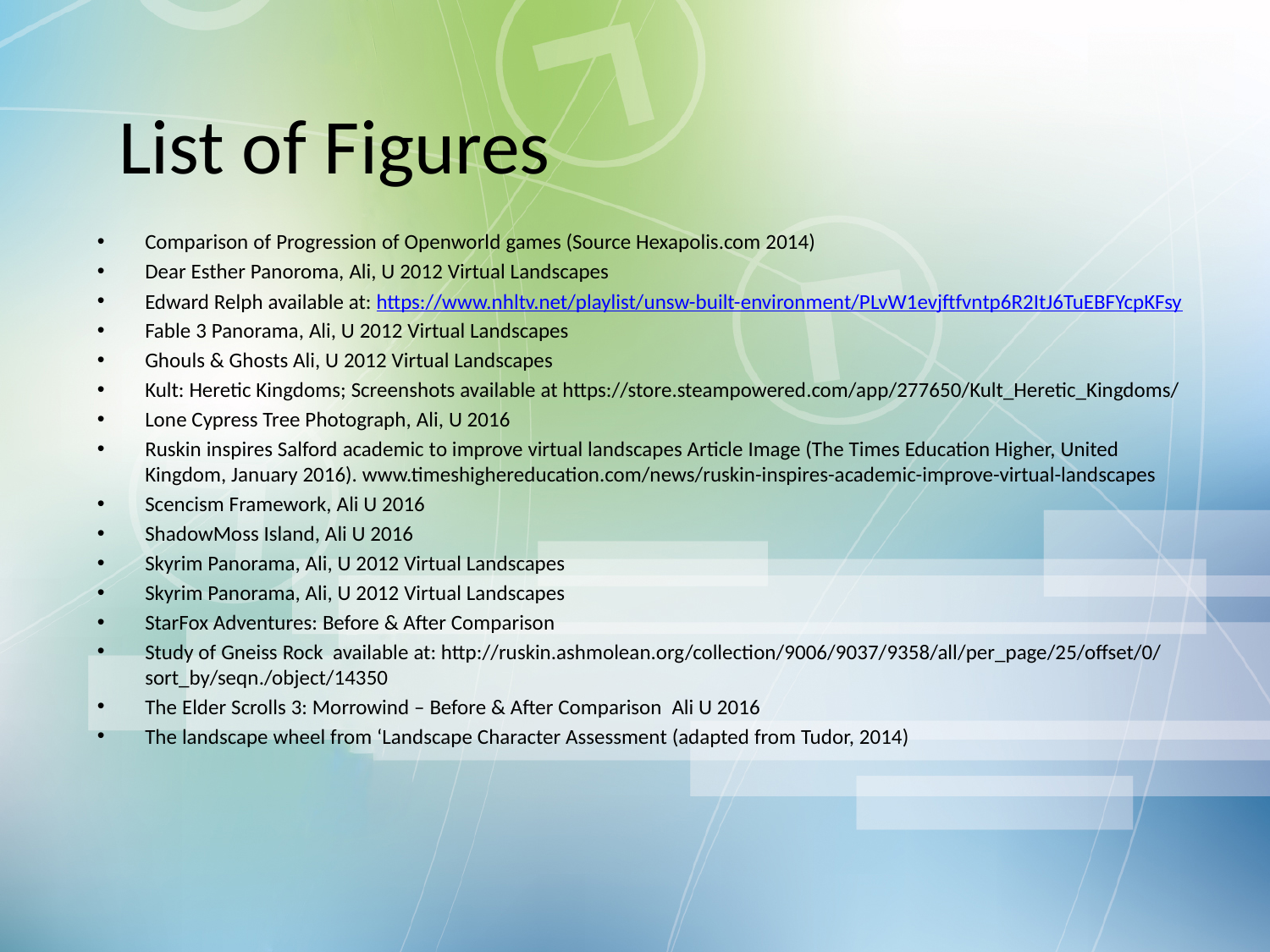

# List of Figures
Comparison of Progression of Openworld games (Source Hexapolis.com 2014)
Dear Esther Panoroma, Ali, U 2012 Virtual Landscapes
Edward Relph available at: https://www.nhltv.net/playlist/unsw-built-environment/PLvW1evjftfvntp6R2ItJ6TuEBFYcpKFsy
Fable 3 Panorama, Ali, U 2012 Virtual Landscapes
Ghouls & Ghosts Ali, U 2012 Virtual Landscapes
Kult: Heretic Kingdoms; Screenshots available at https://store.steampowered.com/app/277650/Kult_Heretic_Kingdoms/
Lone Cypress Tree Photograph, Ali, U 2016
Ruskin inspires Salford academic to improve virtual landscapes Article Image (The Times Education Higher, United Kingdom, January 2016). www.timeshighereducation.com/news/ruskin-inspires-academic-improve-virtual-landscapes
Scencism Framework, Ali U 2016
ShadowMoss Island, Ali U 2016
Skyrim Panorama, Ali, U 2012 Virtual Landscapes
Skyrim Panorama, Ali, U 2012 Virtual Landscapes
StarFox Adventures: Before & After Comparison
Study of Gneiss Rock  available at: http://ruskin.ashmolean.org/collection/9006/9037/9358/all/per_page/25/offset/0/sort_by/seqn./object/14350
The Elder Scrolls 3: Morrowind – Before & After Comparison  Ali U 2016
The landscape wheel from ‘Landscape Character Assessment (adapted from Tudor, 2014)